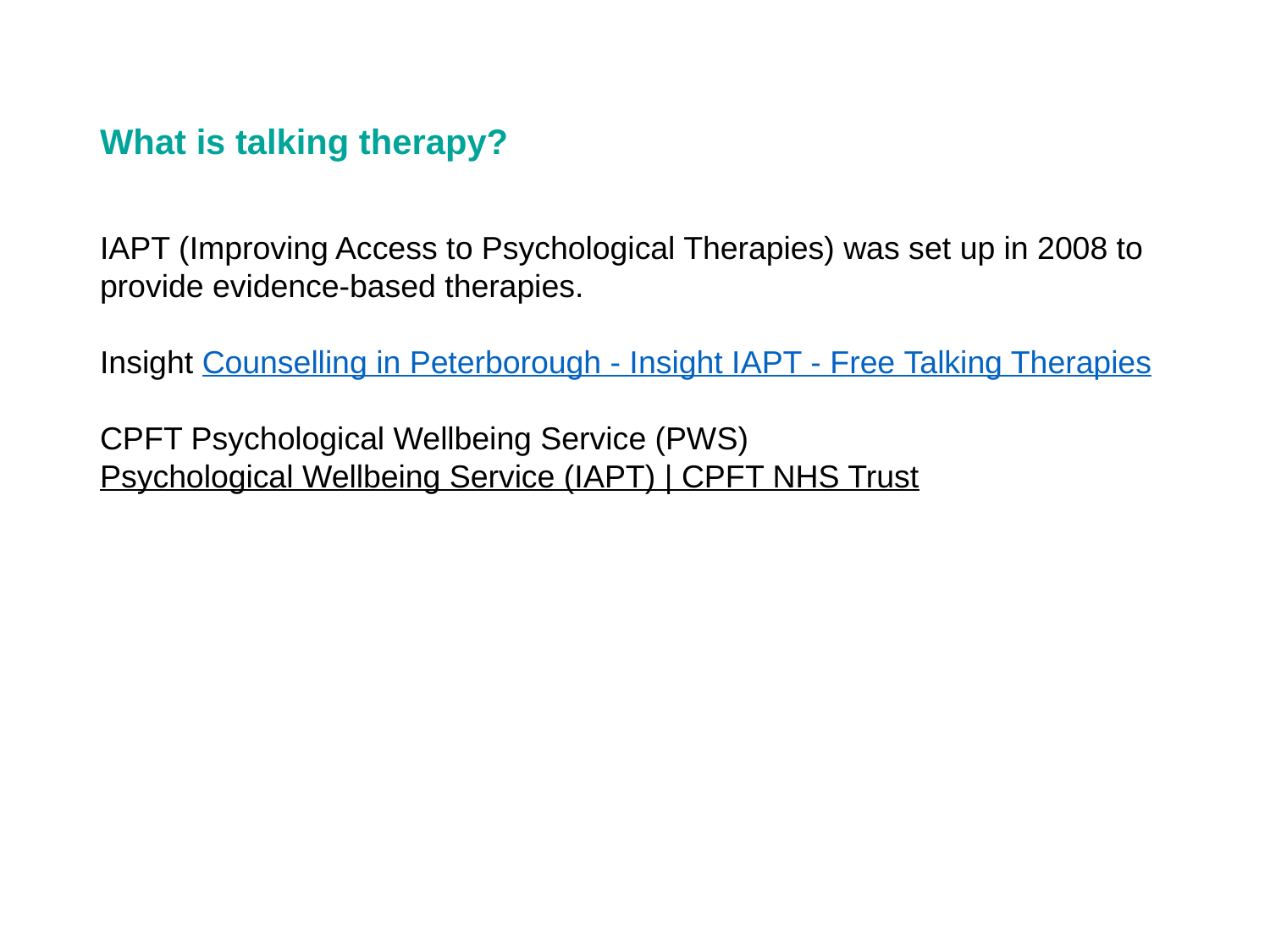

# What is talking therapy?
IAPT (Improving Access to Psychological Therapies) was set up in 2008 to provide evidence-based therapies.​
​
Insight Counselling in Peterborough - Insight IAPT - Free Talking Therapies​
​
CPFT Psychological Wellbeing Service (PWS)​
Psychological Wellbeing Service (IAPT) | CPFT NHS Trust​